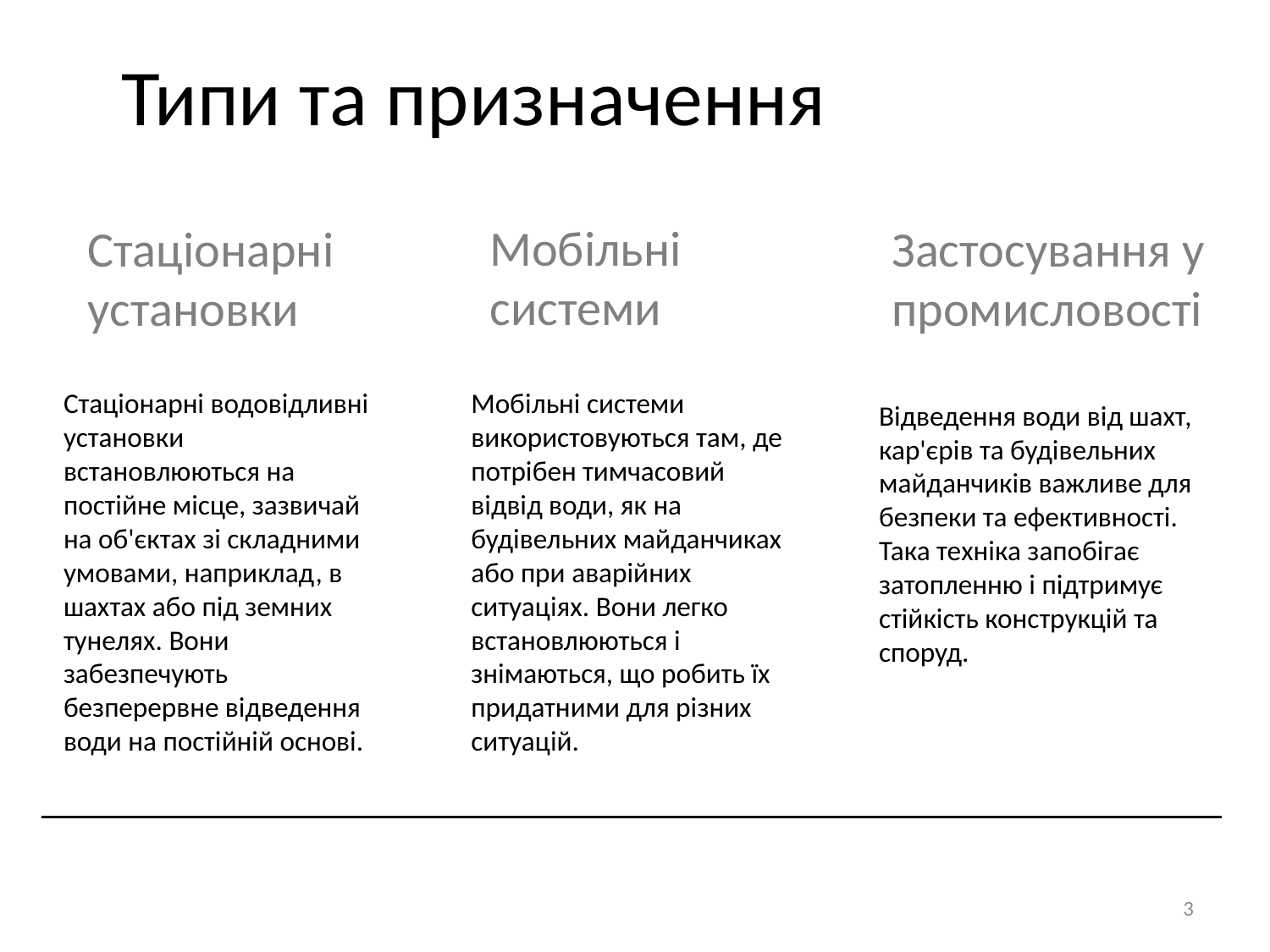

# Типи та призначення
Мобільні системи
Стаціонарні установки
Застосування у промисловості
Стаціонарні водовідливні установки встановлюються на постійне місце, зазвичай на об'єктах зі складними умовами, наприклад, в шахтах або під земних тунелях. Вони забезпечують безперервне відведення води на постійній основі.
Мобільні системи використовуються там, де потрібен тимчасовий відвід води, як на будівельних майданчиках або при аварійних ситуаціях. Вони легко встановлюються і знімаються, що робить їх придатними для різних ситуацій.
Відведення води від шахт, кар'єрів та будівельних майданчиків важливе для безпеки та ефективності. Така техніка запобігає затопленню і підтримує стійкість конструкцій та споруд.
3